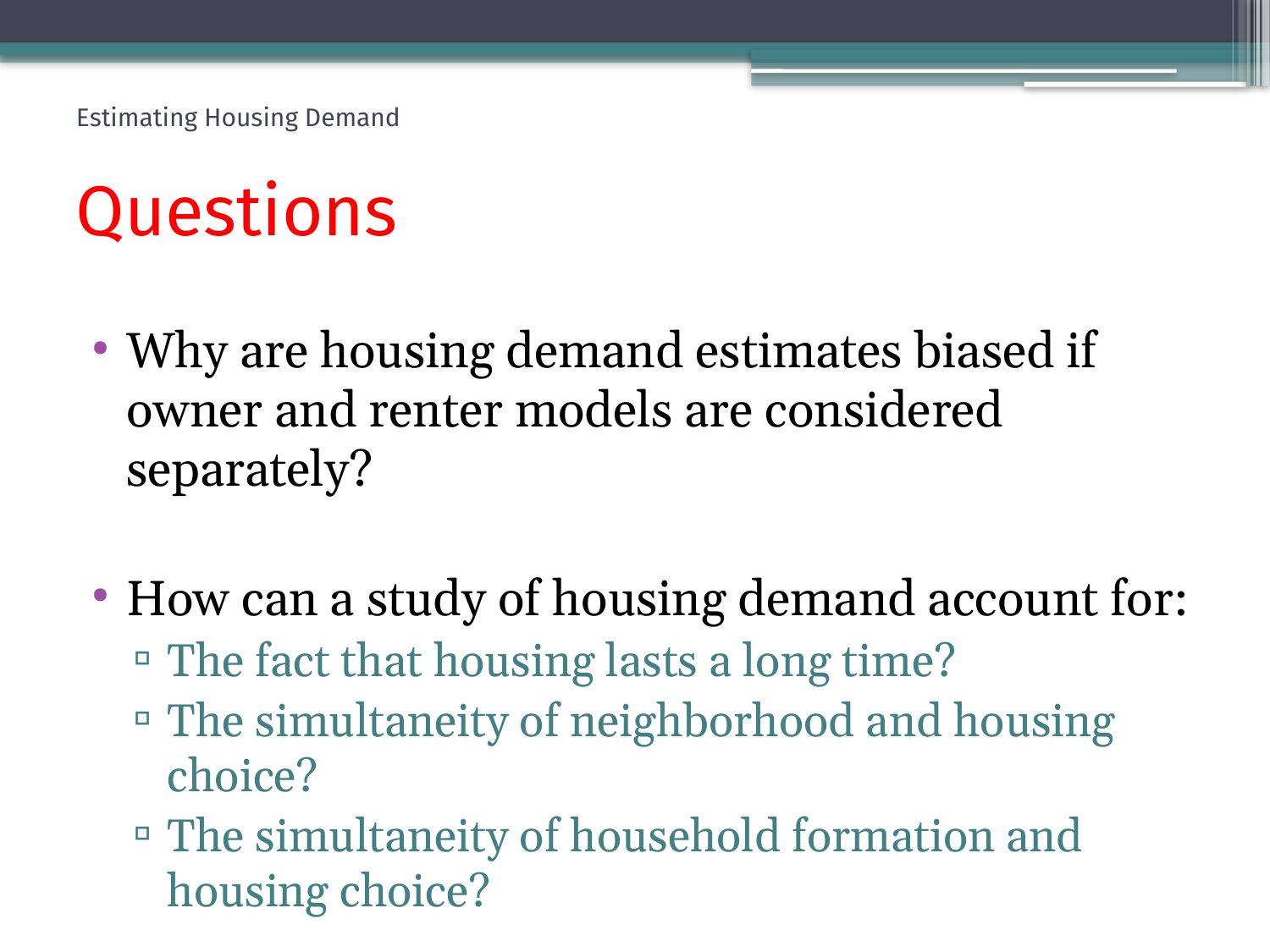

Estimating Housing Demand
Estimating Housing Demand
Questions
Why are housing demand estimates biased if owner and renter models are considered separately?

How can a study of housing demand account for:
The fact that housing lasts a long time?
The simultaneity of neighborhood and housing choice?
The simultaneity of household formation and housing choice?